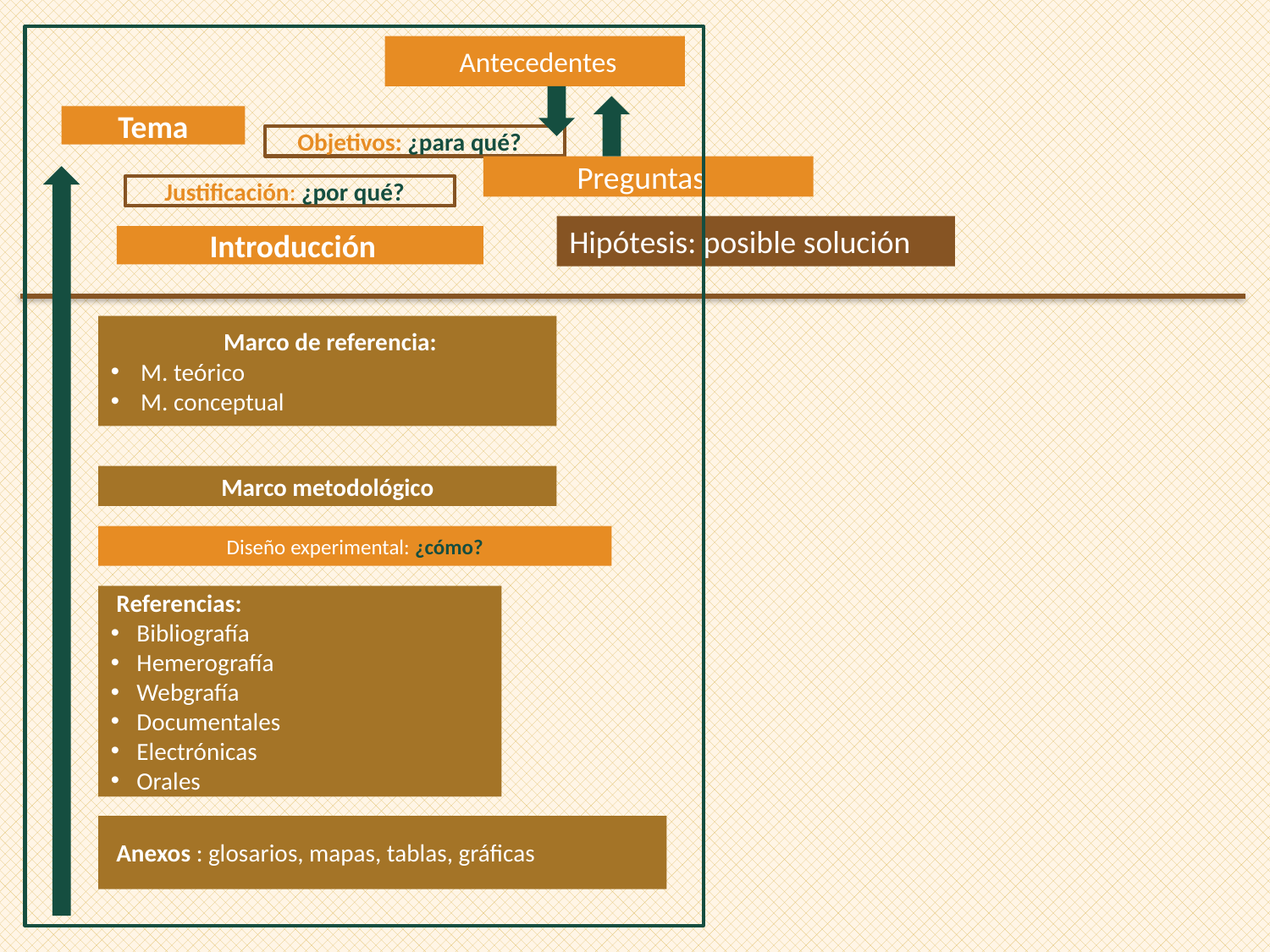

Antecedentes

Tema

Preguntas

Hipótesis: posible solución
Introducción
 Marco de referencia:
M. teórico
M. conceptual
Marco metodológico
Diseño experimental: ¿cómo?
 Referencias:
Bibliografía
Hemerografía
Webgrafía
Documentales
Electrónicas
Orales
 Anexos : glosarios, mapas, tablas, gráficas
Objetivos: ¿para qué?
Justificación: ¿por qué?